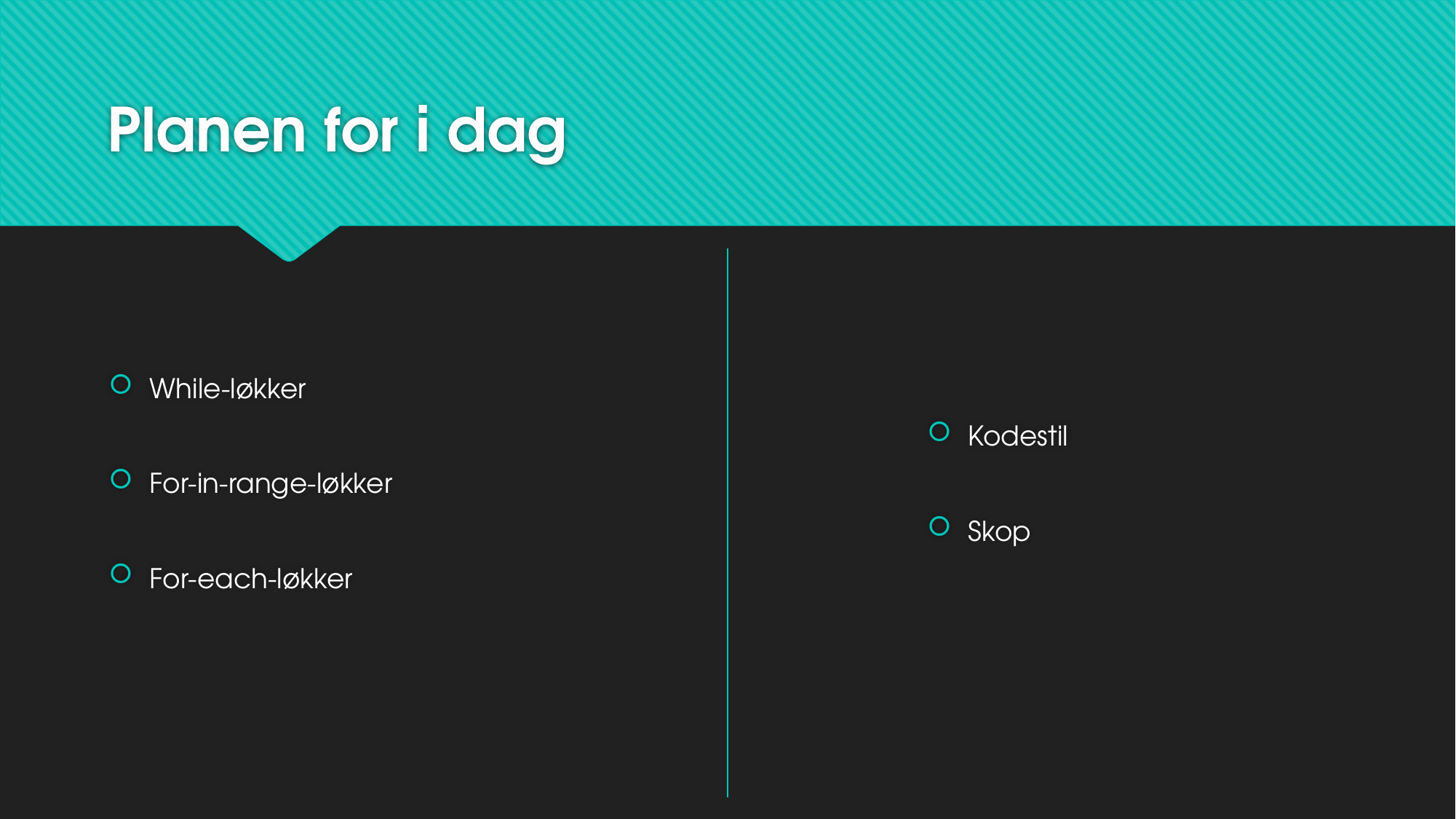

# Planen for i dag
While-løkker

For-in-range-løkker

For-each-løkker
Kodestil

Skop